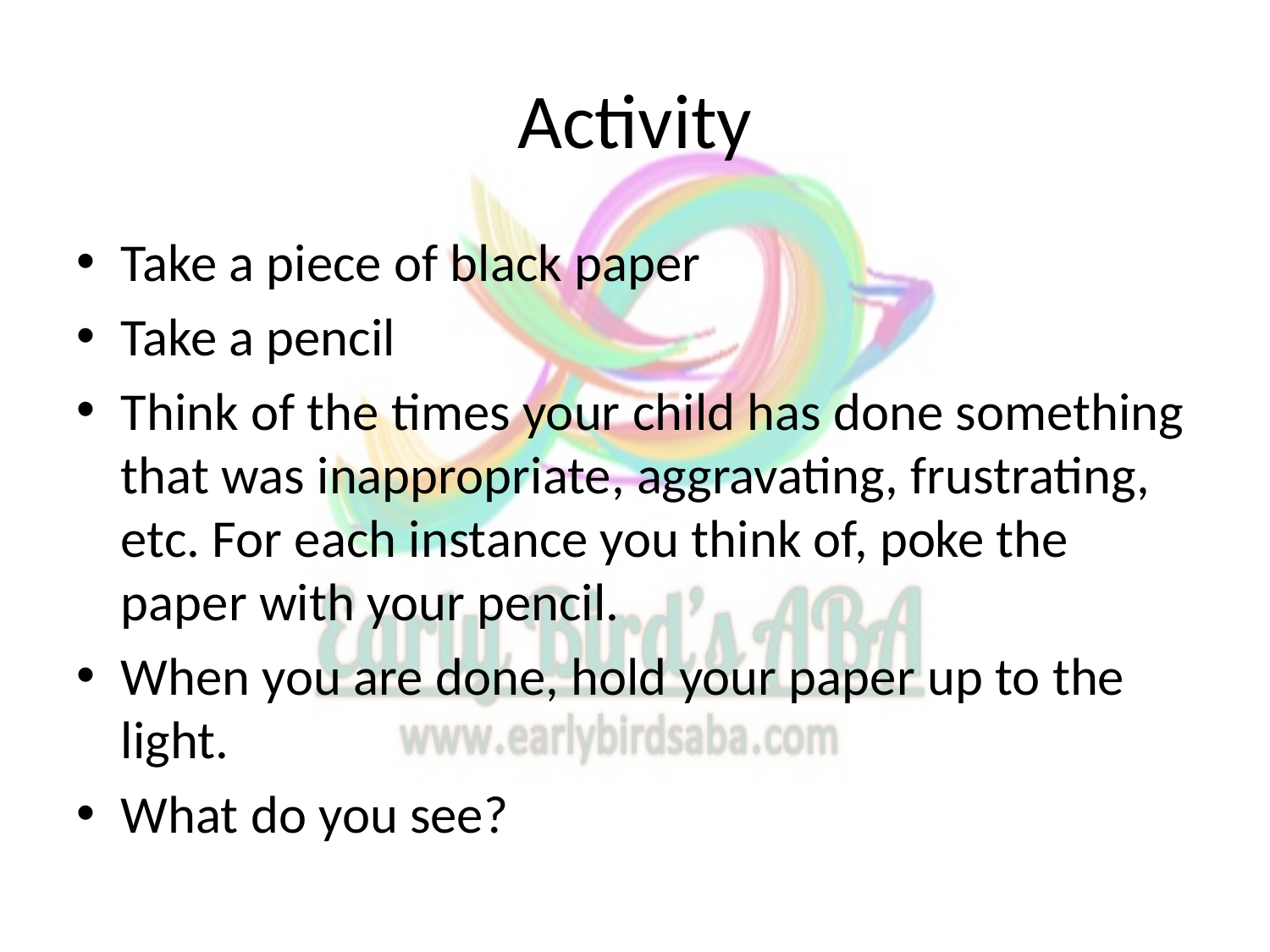

# Activity
Take a piece of black paper
Take a pencil
Think of the times your child has done something that was inappropriate, aggravating, frustrating, etc. For each instance you think of, poke the paper with your pencil.
When you are done, hold your paper up to the light.
What do you see?